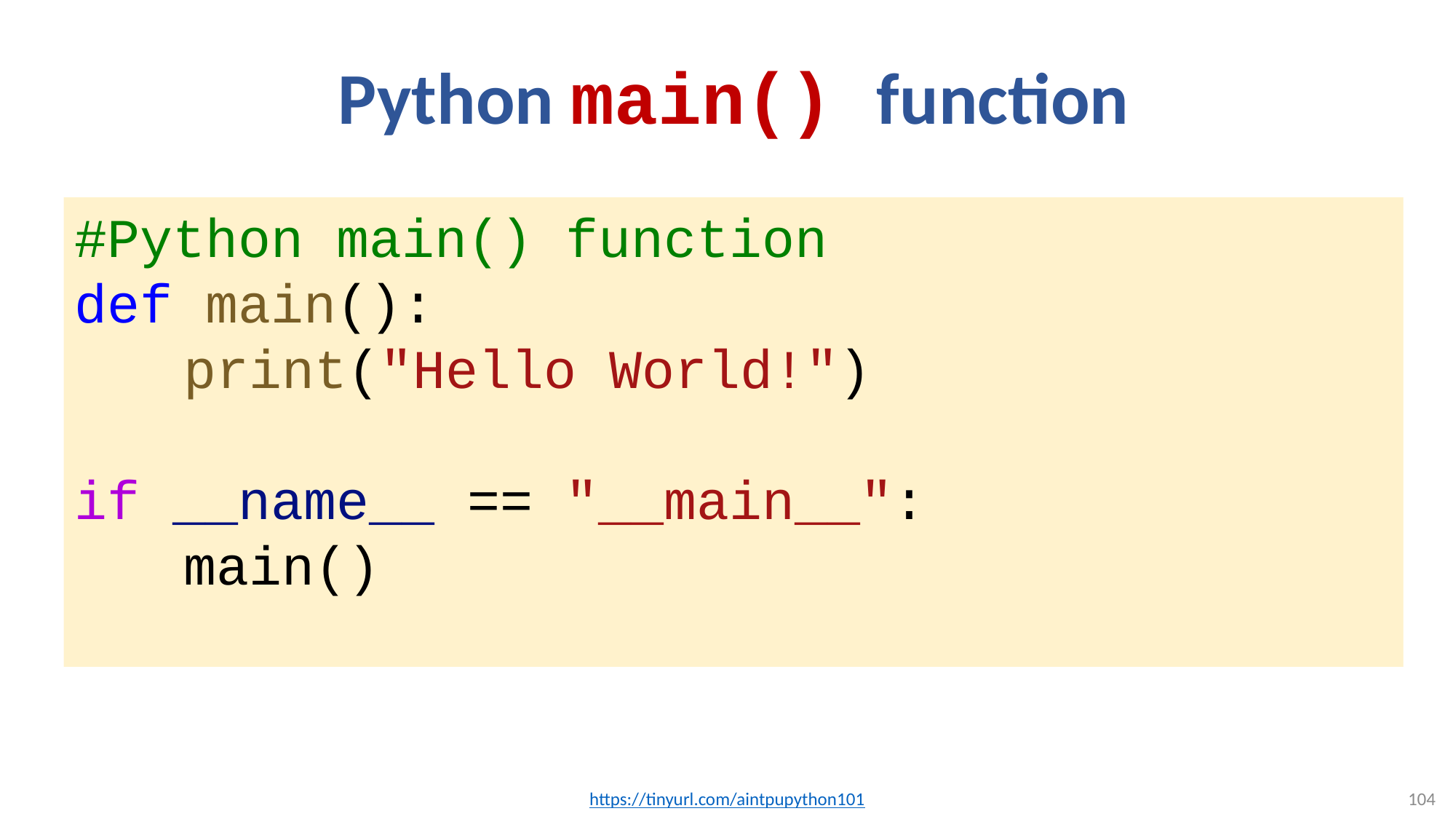

# Python main() function
#Python main() function
def main():
	print("Hello World!")
if __name__ == "__main__":
	main()

https://tinyurl.com/aintpupython101
104